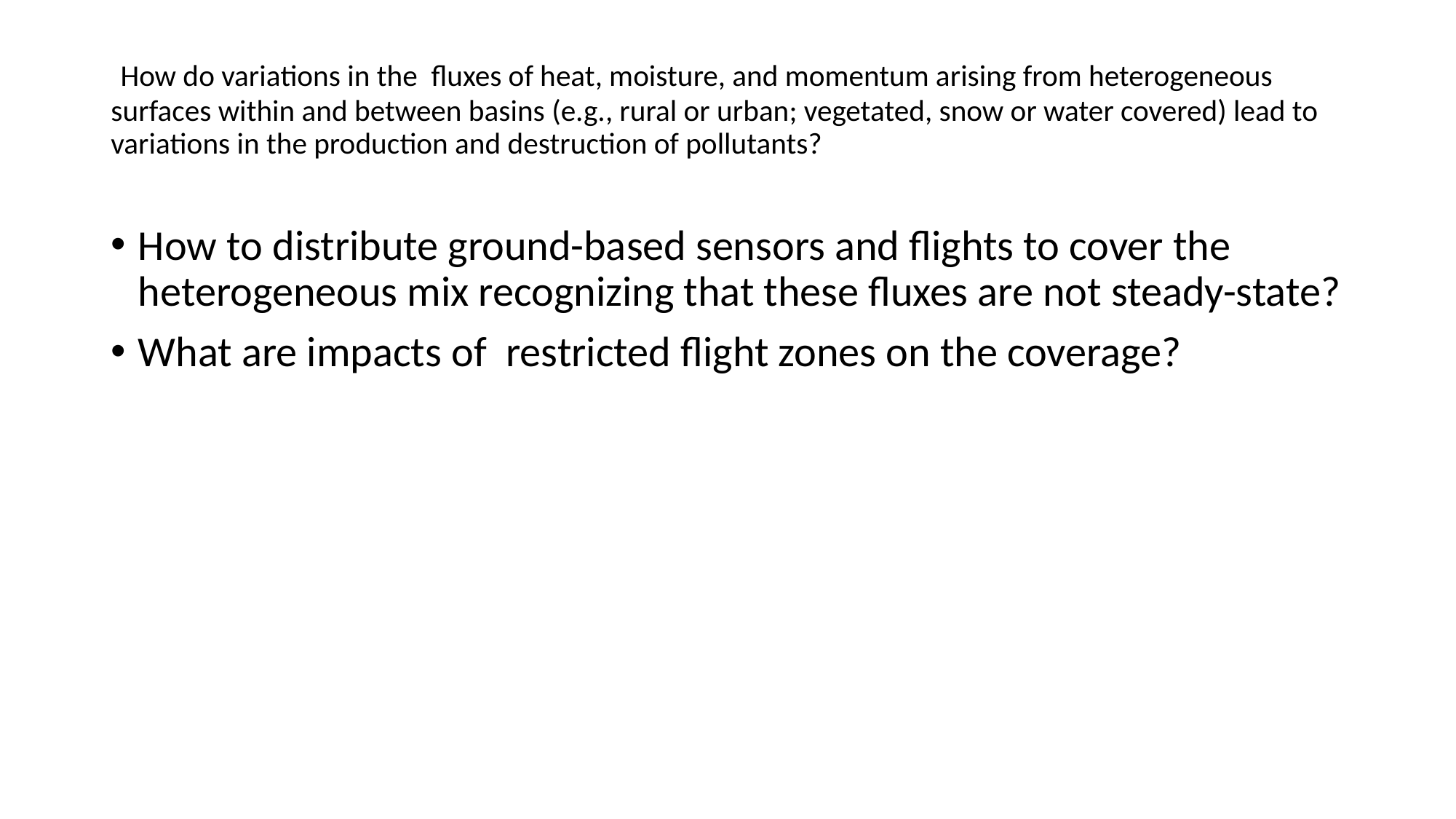

# How do variations in the  fluxes of heat, moisture, and momentum arising from heterogeneous surfaces within and between basins (e.g., rural or urban; vegetated, snow or water covered) lead to variations in the production and destruction of pollutants?
How to distribute ground-based sensors and flights to cover the heterogeneous mix recognizing that these fluxes are not steady-state?
What are impacts of  restricted flight zones on the coverage?